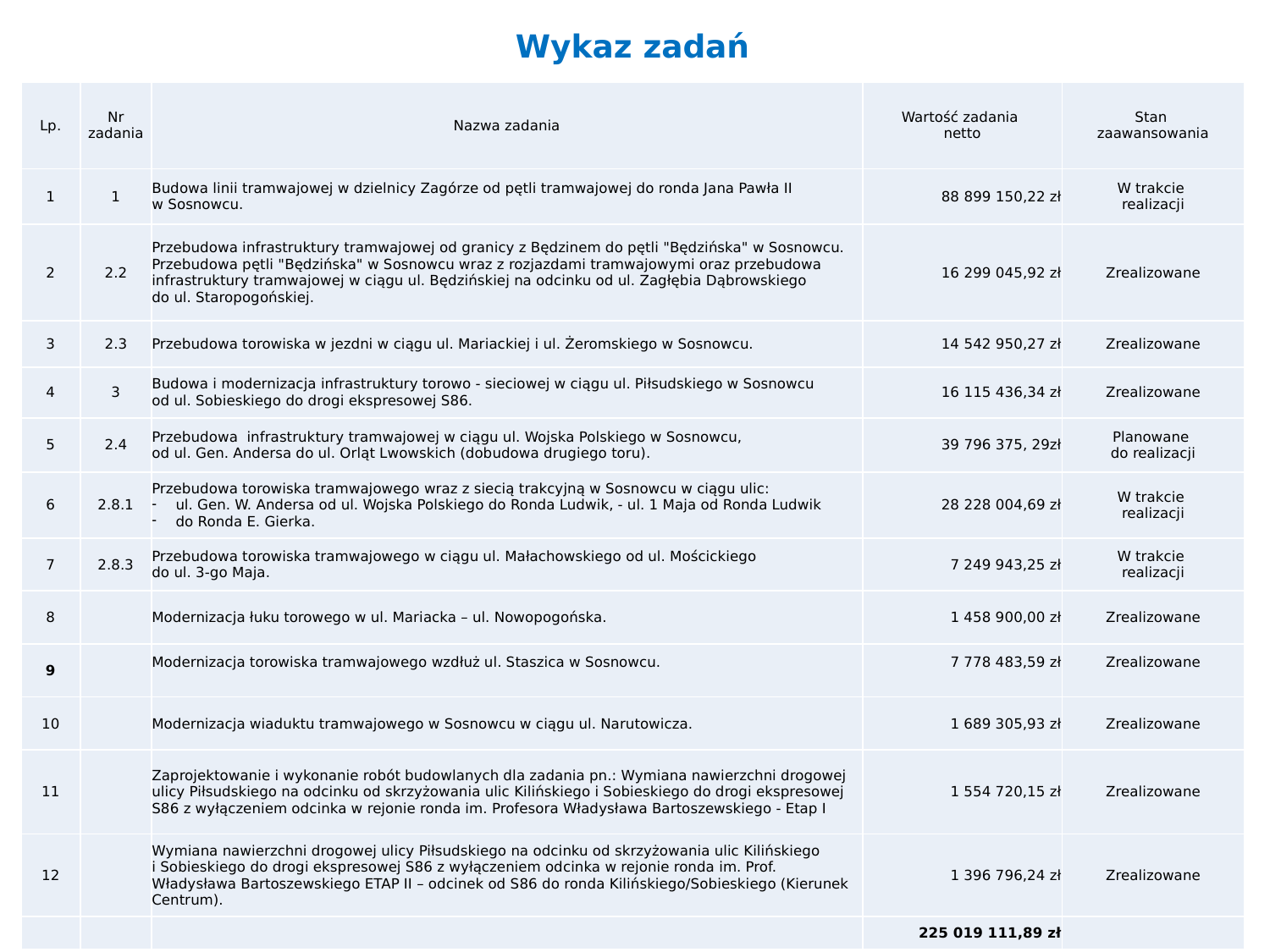

# Wykaz zadań
| Lp. | Nr zadania | Nazwa zadania | Wartość zadania netto | Stan zaawansowania |
| --- | --- | --- | --- | --- |
| 1 | 1 | Budowa linii tramwajowej w dzielnicy Zagórze od pętli tramwajowej do ronda Jana Pawła II w Sosnowcu. | 88 899 150,22 zł | W trakcie realizacji |
| 2 | 2.2 | Przebudowa infrastruktury tramwajowej od granicy z Będzinem do pętli "Będzińska" w Sosnowcu. Przebudowa pętli "Będzińska" w Sosnowcu wraz z rozjazdami tramwajowymi oraz przebudowa infrastruktury tramwajowej w ciągu ul. Będzińskiej na odcinku od ul. Zagłębia Dąbrowskiego do ul. Staropogońskiej. | 16 299 045,92 zł | Zrealizowane |
| 3 | 2.3 | Przebudowa torowiska w jezdni w ciągu ul. Mariackiej i ul. Żeromskiego w Sosnowcu. | 14 542 950,27 zł | Zrealizowane |
| 4 | 3 | Budowa i modernizacja infrastruktury torowo - sieciowej w ciągu ul. Piłsudskiego w Sosnowcu od ul. Sobieskiego do drogi ekspresowej S86. | 16 115 436,34 zł | Zrealizowane |
| 5 | 2.4 | Przebudowa infrastruktury tramwajowej w ciągu ul. Wojska Polskiego w Sosnowcu, od ul. Gen. Andersa do ul. Orląt Lwowskich (dobudowa drugiego toru). | 39 796 375, 29zł | Planowane do realizacji |
| 6 | 2.8.1 | Przebudowa torowiska tramwajowego wraz z siecią trakcyjną w Sosnowcu w ciągu ulic: ul. Gen. W. Andersa od ul. Wojska Polskiego do Ronda Ludwik, - ul. 1 Maja od Ronda Ludwik do Ronda E. Gierka. | 28 228 004,69 zł | W trakcie realizacji |
| 7 | 2.8.3 | Przebudowa torowiska tramwajowego w ciągu ul. Małachowskiego od ul. Mościckiego do ul. 3-go Maja. | 7 249 943,25 zł | W trakcie realizacji |
| 8 |  | Modernizacja łuku torowego w ul. Mariacka – ul. Nowopogońska. | 1 458 900,00 zł | Zrealizowane |
| 9 |  | Modernizacja torowiska tramwajowego wzdłuż ul. Staszica w Sosnowcu. | 7 778 483,59 zł | Zrealizowane |
| 10 |  | Modernizacja wiaduktu tramwajowego w Sosnowcu w ciągu ul. Narutowicza. | 1 689 305,93 zł | Zrealizowane |
| 11 |  | Zaprojektowanie i wykonanie robót budowlanych dla zadania pn.: Wymiana nawierzchni drogowej ulicy Piłsudskiego na odcinku od skrzyżowania ulic Kilińskiego i Sobieskiego do drogi ekspresowej S86 z wyłączeniem odcinka w rejonie ronda im. Profesora Władysława Bartoszewskiego - Etap I | 1 554 720,15 zł | Zrealizowane |
| 12 |  | Wymiana nawierzchni drogowej ulicy Piłsudskiego na odcinku od skrzyżowania ulic Kilińskiego i Sobieskiego do drogi ekspresowej S86 z wyłączeniem odcinka w rejonie ronda im. Prof. Władysława Bartoszewskiego ETAP II – odcinek od S86 do ronda Kilińskiego/Sobieskiego (Kierunek Centrum). | 1 396 796,24 zł | Zrealizowane |
|  |  |  | 225 019 111,89 zł |  |